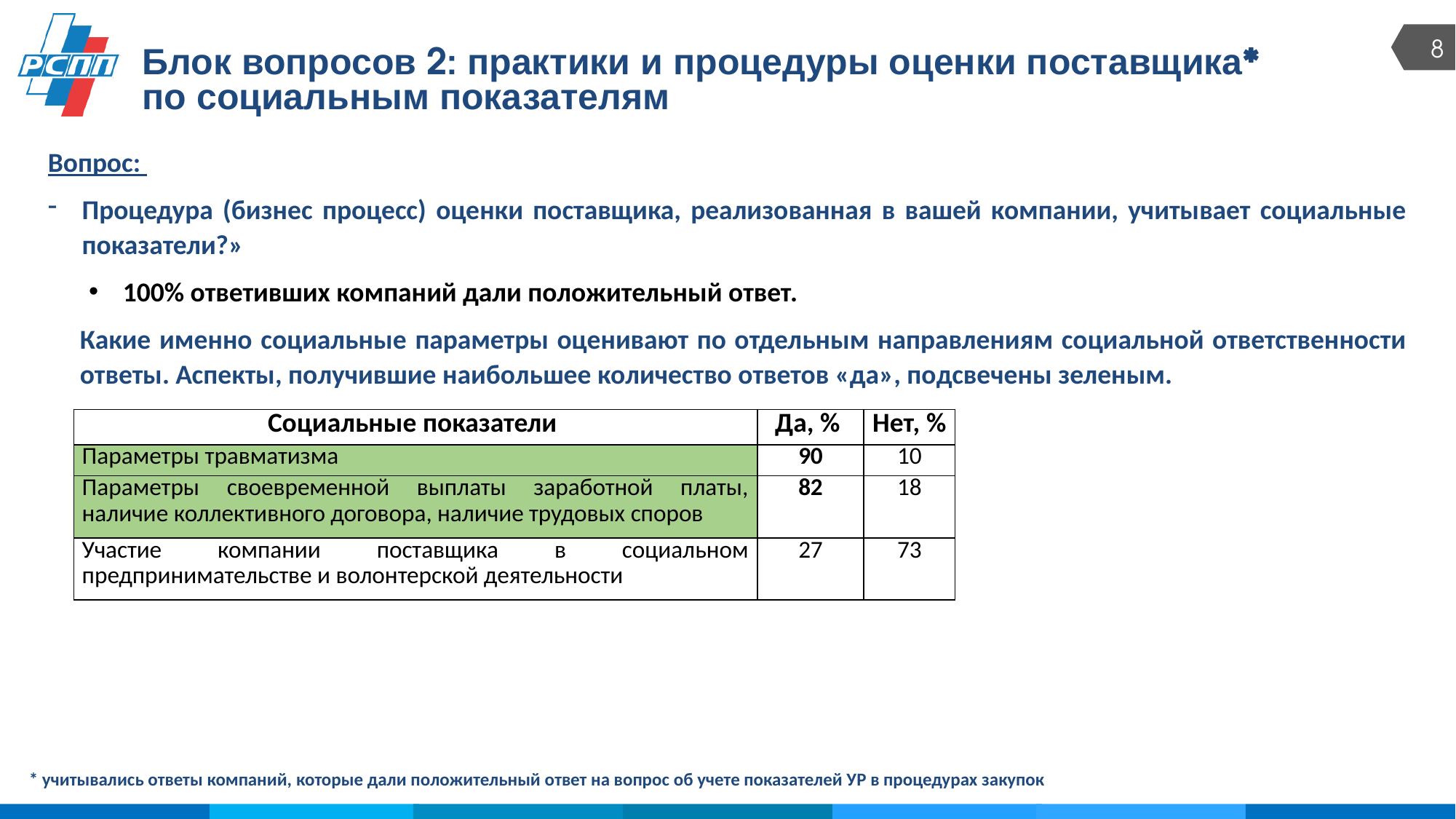

8
Блок вопросов 2: практики и процедуры оценки поставщика* по социальным показателям
Вопрос:
Процедура (бизнес процесс) оценки поставщика, реализованная в вашей компании, учитывает социальные показатели?»
100% ответивших компаний дали положительный ответ.
Какие именно социальные параметры оценивают по отдельным направлениям социальной ответственности ответы. Аспекты, получившие наибольшее количество ответов «да», подсвечены зеленым.

| Социальные показатели | Да, % | Нет, % |
| --- | --- | --- |
| Параметры травматизма | 90 | 10 |
| Параметры своевременной выплаты заработной платы, наличие коллективного договора, наличие трудовых споров | 82 | 18 |
| Участие компании поставщика в социальном предпринимательстве и волонтерской деятельности | 27 | 73 |
* учитывались ответы компаний, которые дали положительный ответ на вопрос об учете показателей УР в процедурах закупок